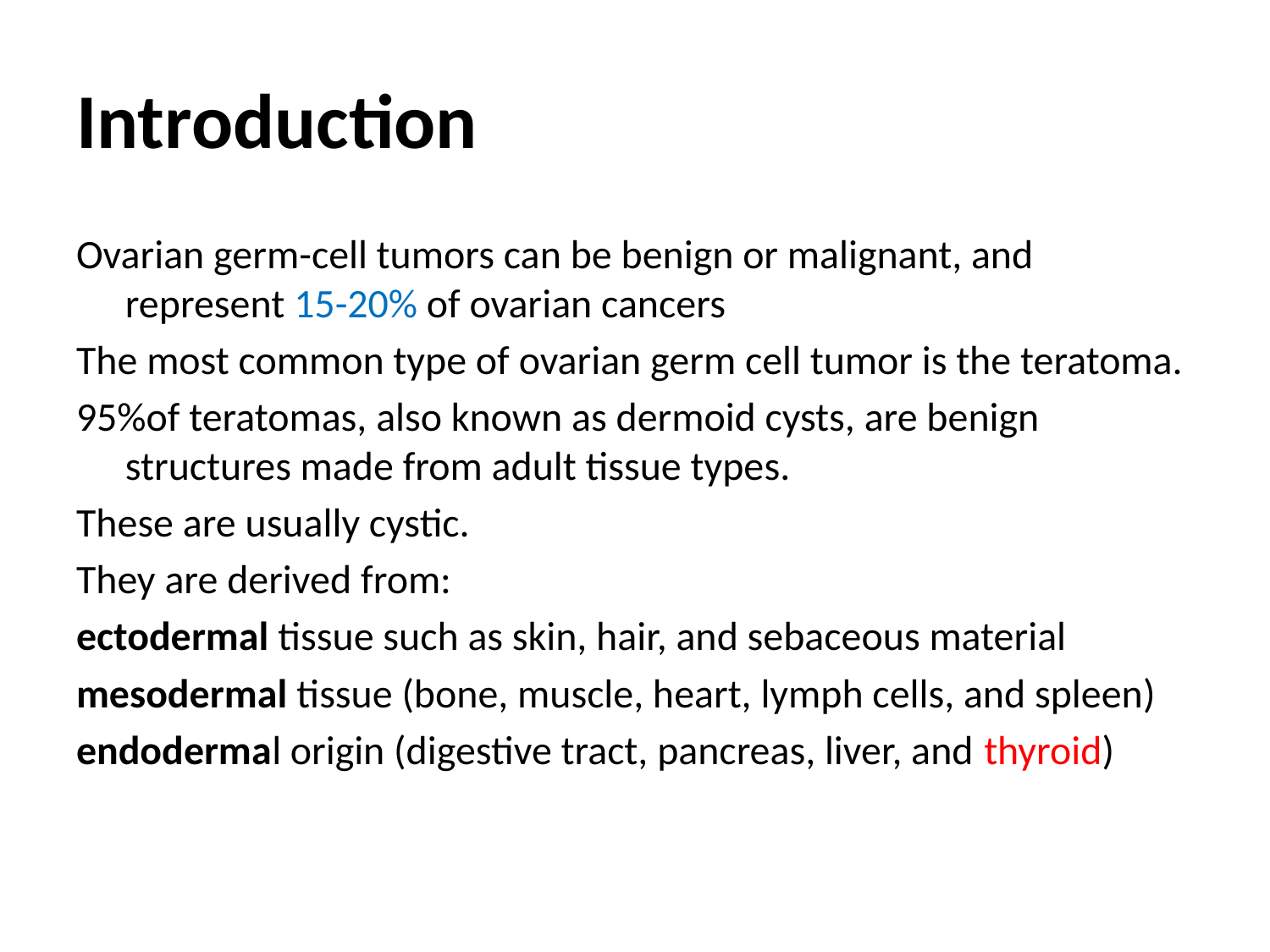

# Introduction
Ovarian germ-cell tumors can be benign or malignant, and represent 15-20% of ovarian cancers
The most common type of ovarian germ cell tumor is the teratoma.
95%of teratomas, also known as dermoid cysts, are benign structures made from adult tissue types.
These are usually cystic.
They are derived from:
ectodermal tissue such as skin, hair, and sebaceous material
mesodermal tissue (bone, muscle, heart, lymph cells, and spleen)
endodermal origin (digestive tract, pancreas, liver, and thyroid)